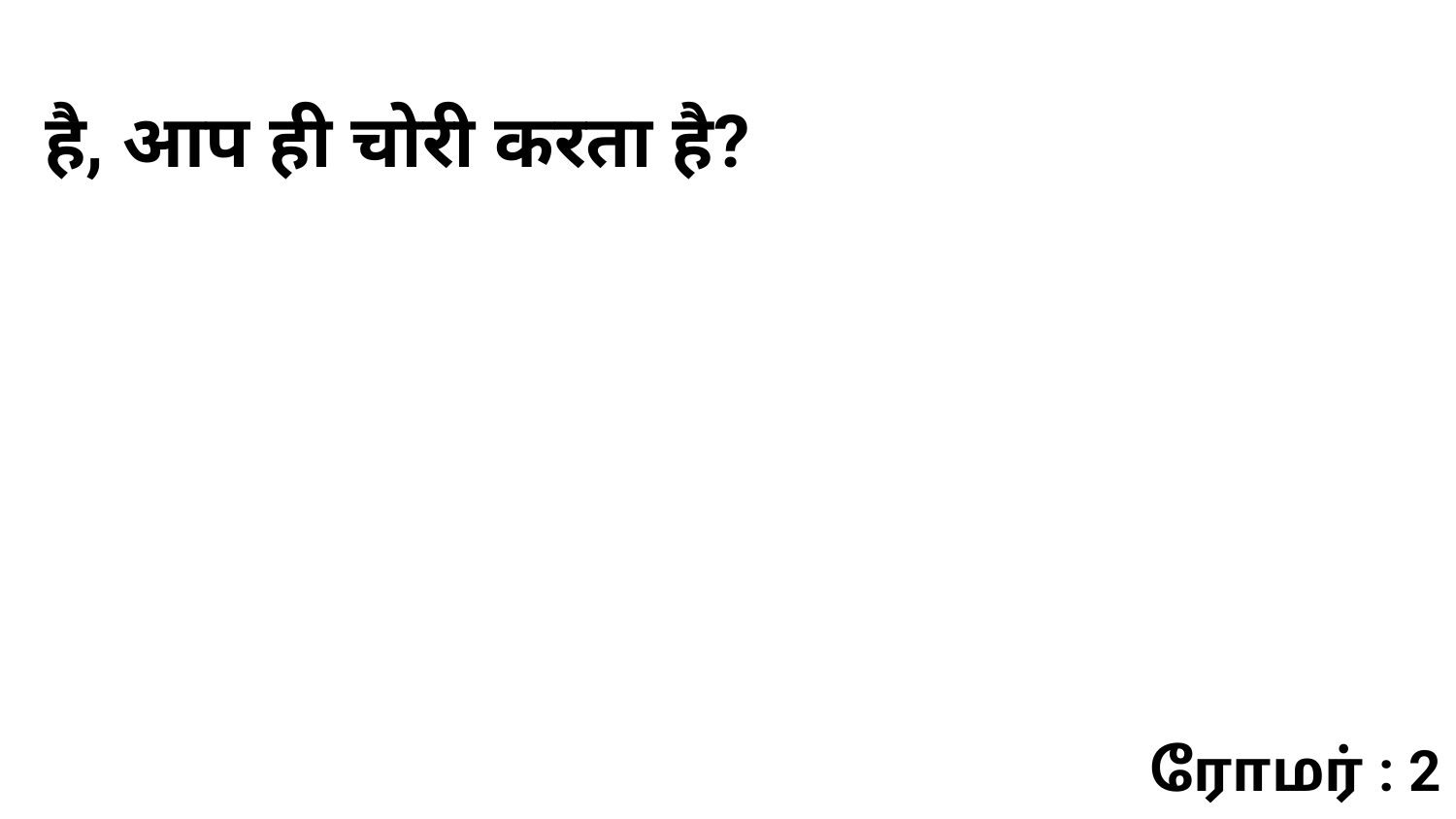

है, आप ही चोरी करता है?
ரோமர் : 2